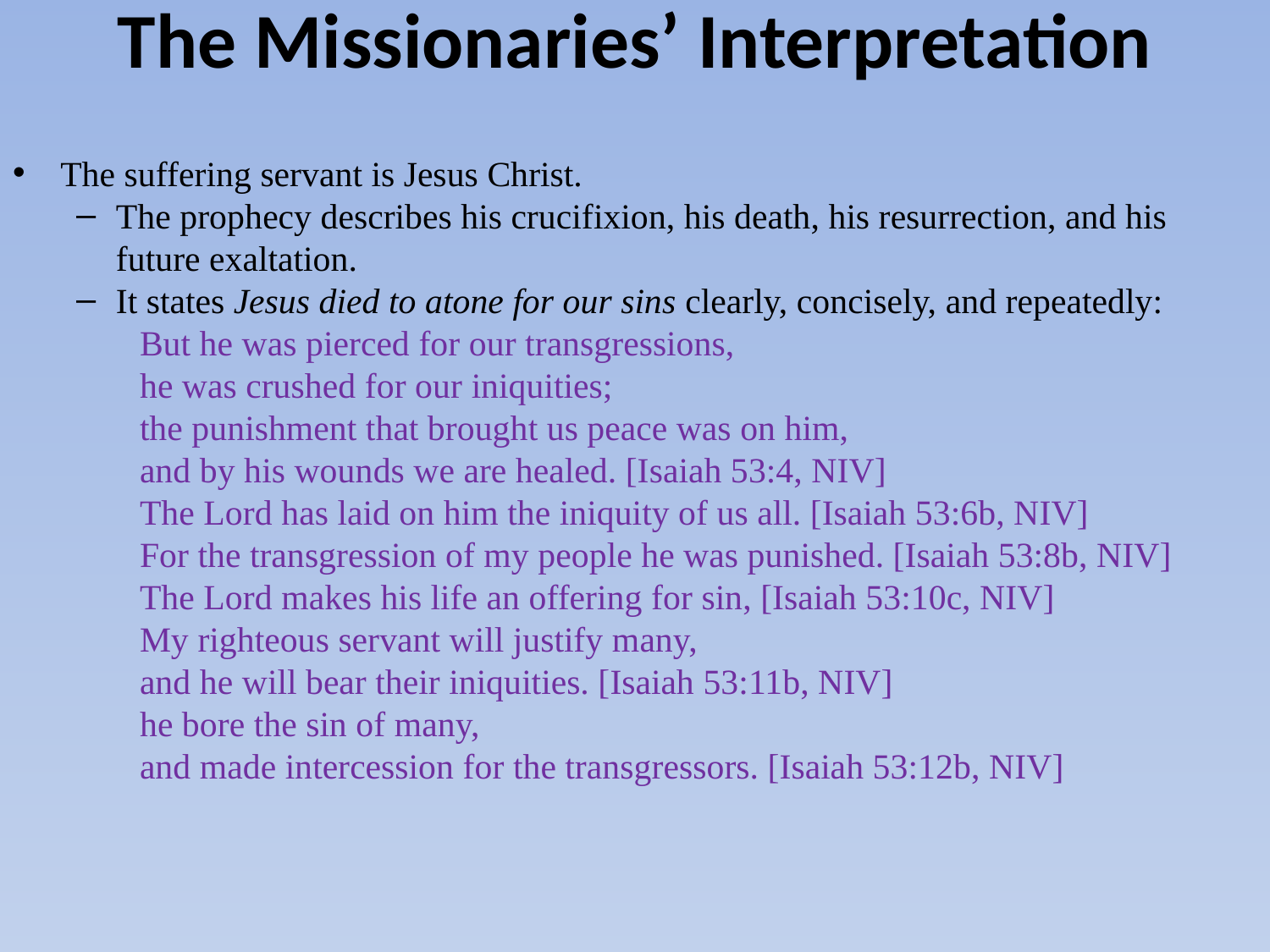

# The Missionaries’ Interpretation
The suffering servant is Jesus Christ.
The prophecy describes his crucifixion, his death, his resurrection, and his future exaltation.
It states Jesus died to atone for our sins clearly, concisely, and repeatedly:
But he was pierced for our transgressions,
he was crushed for our iniquities;
the punishment that brought us peace was on him,
and by his wounds we are healed. [Isaiah 53:4, NIV]
The Lord has laid on him the iniquity of us all. [Isaiah 53:6b, NIV]
For the transgression of my people he was punished. [Isaiah 53:8b, NIV]
The Lord makes his life an offering for sin, [Isaiah 53:10c, NIV]
My righteous servant will justify many,
and he will bear their iniquities. [Isaiah 53:11b, NIV]
he bore the sin of many,
and made intercession for the transgressors. [Isaiah 53:12b, NIV]